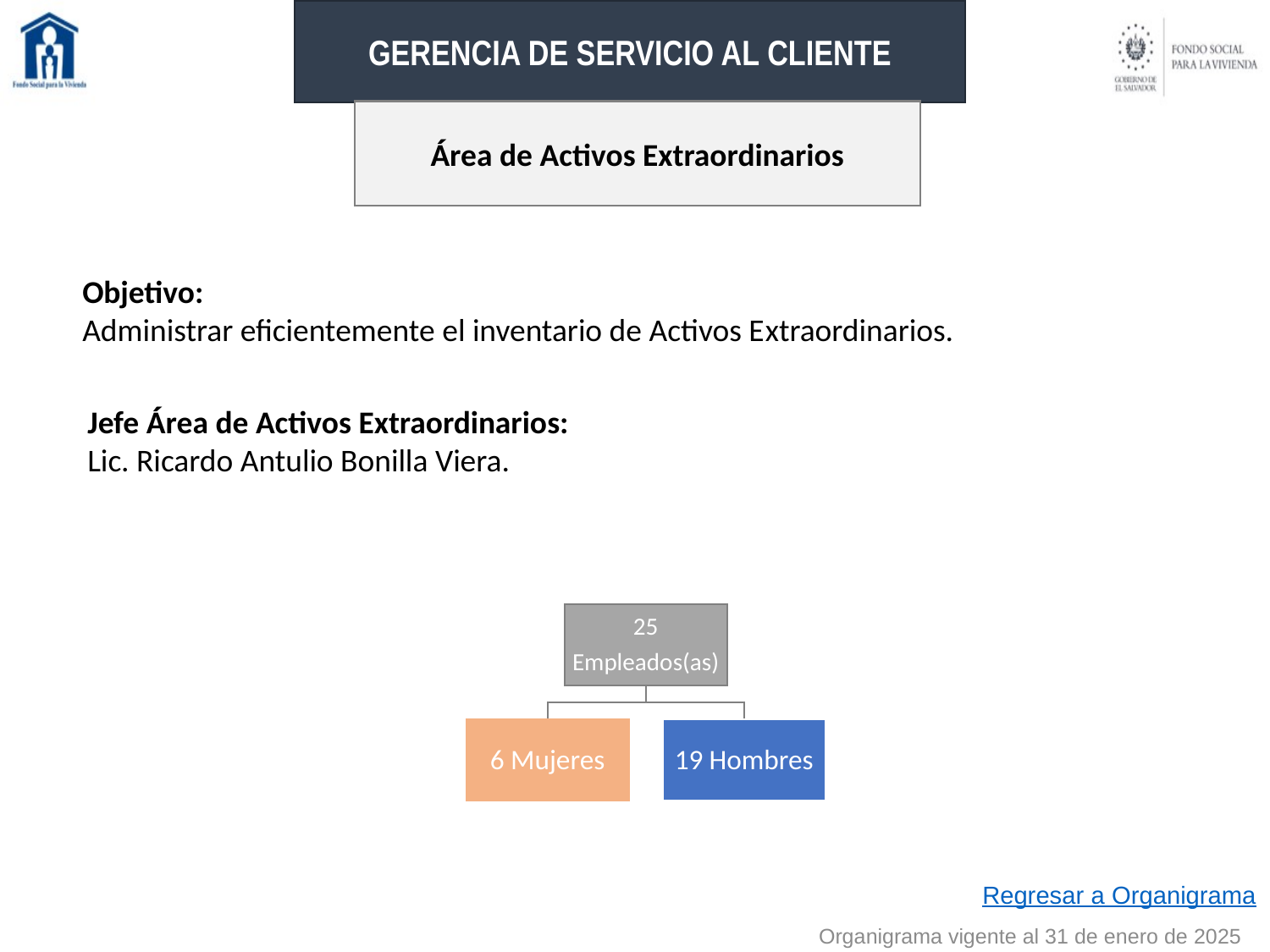

GERENCIA DE SERVICIO AL CLIENTE
Área de Activos Extraordinarios
Objetivo:
Administrar eficientemente el inventario de Activos Extraordinarios.
Jefe Área de Activos Extraordinarios:
Lic. Ricardo Antulio Bonilla Viera.
25
Empleados(as)
6 Mujeres
19 Hombres
Regresar a Organigrama
Organigrama vigente al 31 de enero de 2025